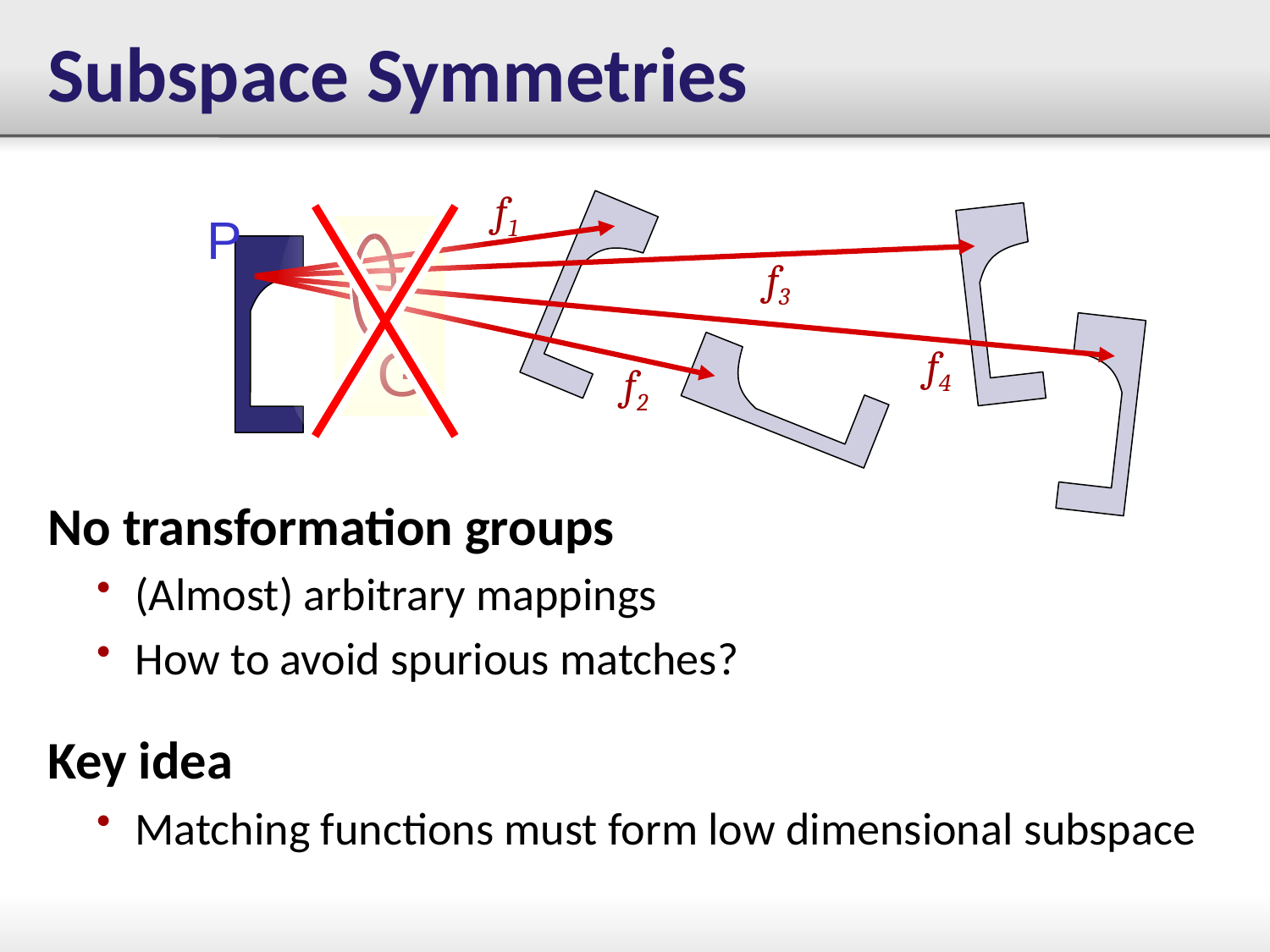

# Subspace Symmetries

f1

P

f3

G
f4
f2
No transformation groups
(Almost) arbitrary mappings
How to avoid spurious matches?
Key idea
Matching functions must form low dimensional subspace